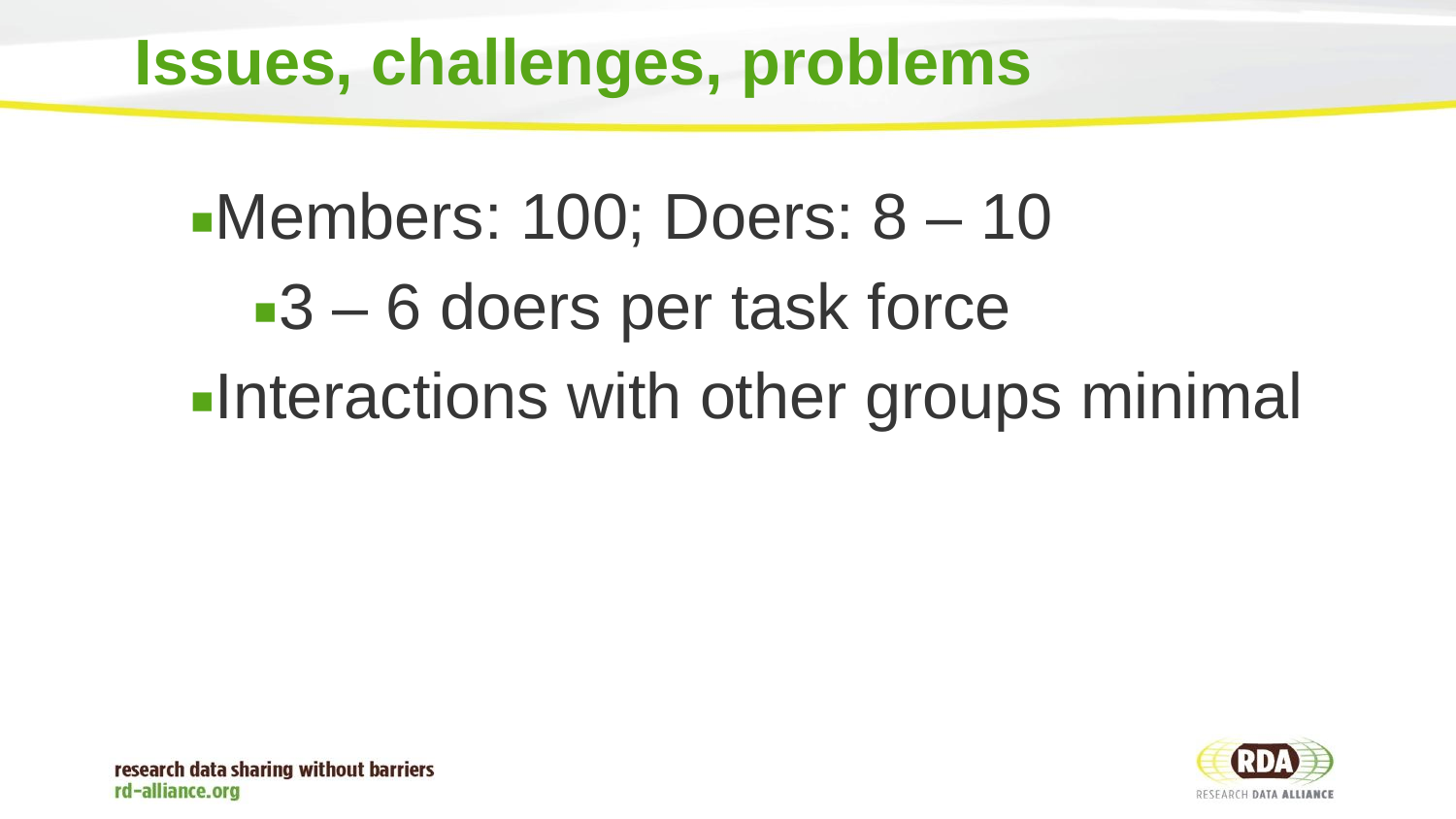

# Issues, challenges, problems
Members: 100; Doers: 8 – 10
3 – 6 doers per task force
Interactions with other groups minimal